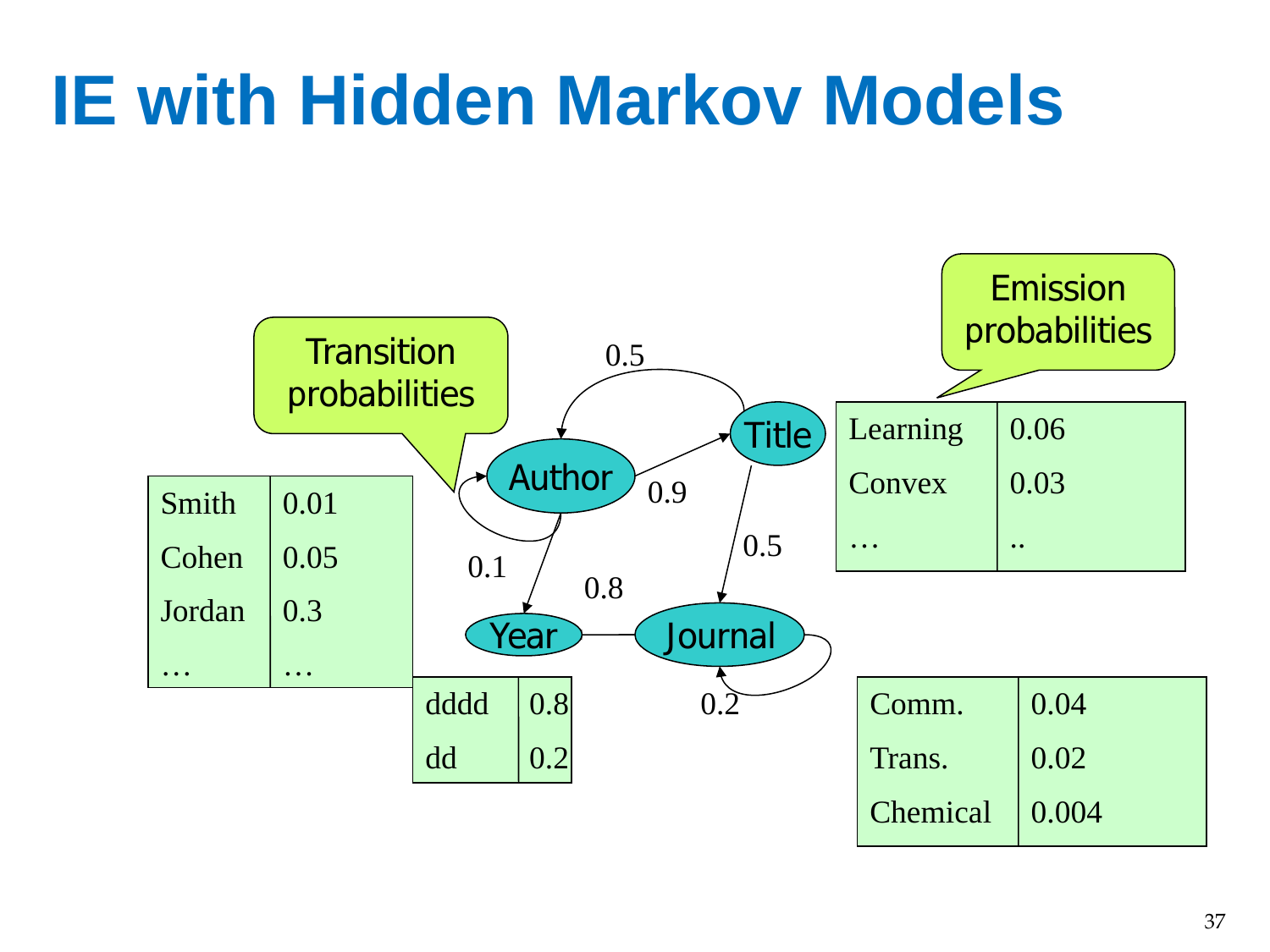

# IE with Hidden Markov Models

Emission probabilities
Transition probabilities
0.5
0.9
0.5
0.1
0.8
0.2
Title

Learning
Convex
…

0.06
0.03
..

Author

Smith
Cohen
Jordan
…

0.01
0.05
0.3
…
Journal
Year

dddd
dd
  0.8
  0.2

Comm.
Trans.
Chemical

0.04
0.02
0.004
37